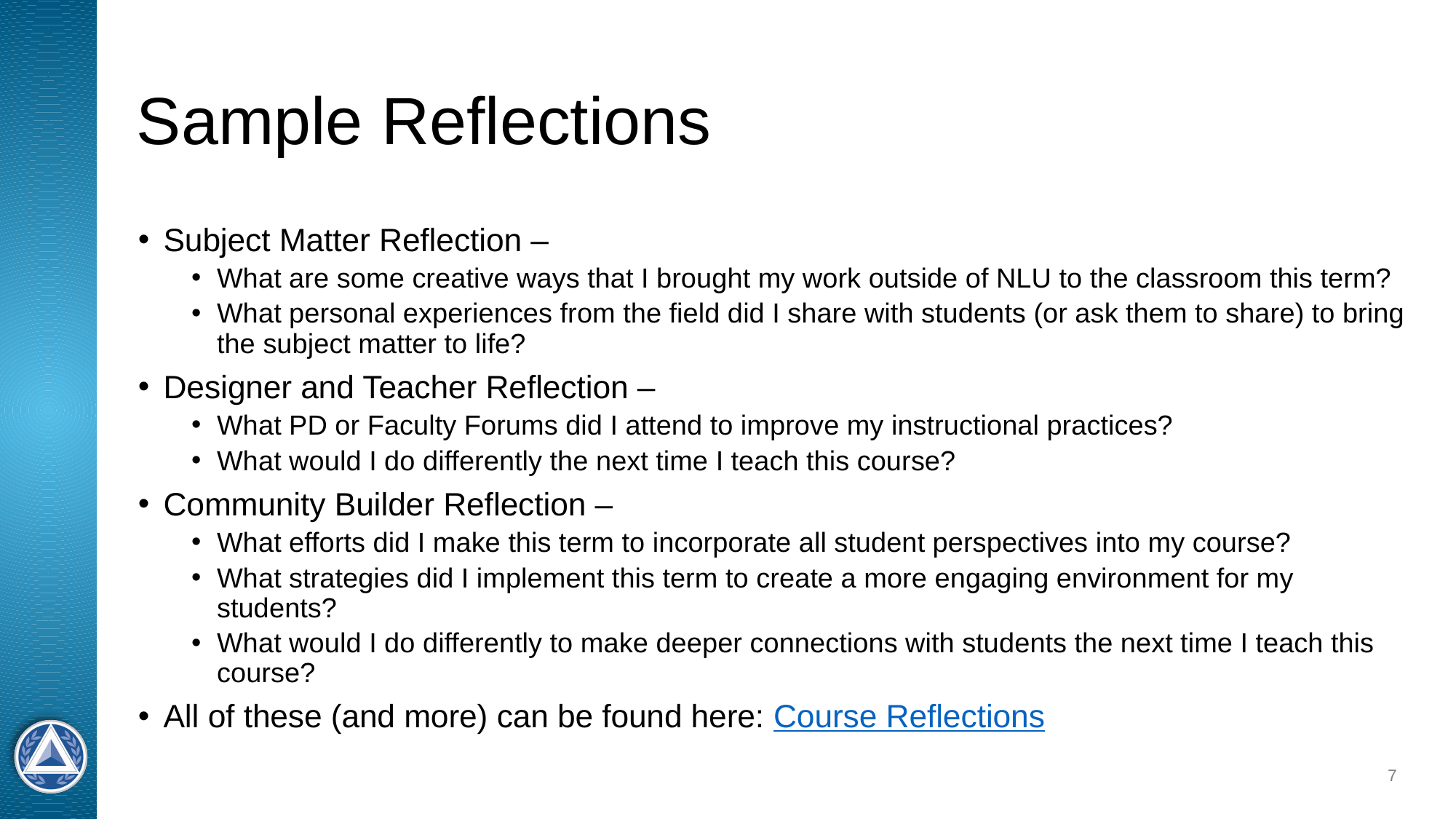

# Sample Reflections
Subject Matter Reflection –
What are some creative ways that I brought my work outside of NLU to the classroom this term?
What personal experiences from the field did I share with students (or ask them to share) to bring the subject matter to life?
Designer and Teacher Reflection –
What PD or Faculty Forums did I attend to improve my instructional practices?
What would I do differently the next time I teach this course?
Community Builder Reflection –
What efforts did I make this term to incorporate all student perspectives into my course?
What strategies did I implement this term to create a more engaging environment for my students?
What would I do differently to make deeper connections with students the next time I teach this course?
All of these (and more) can be found here: Course Reflections